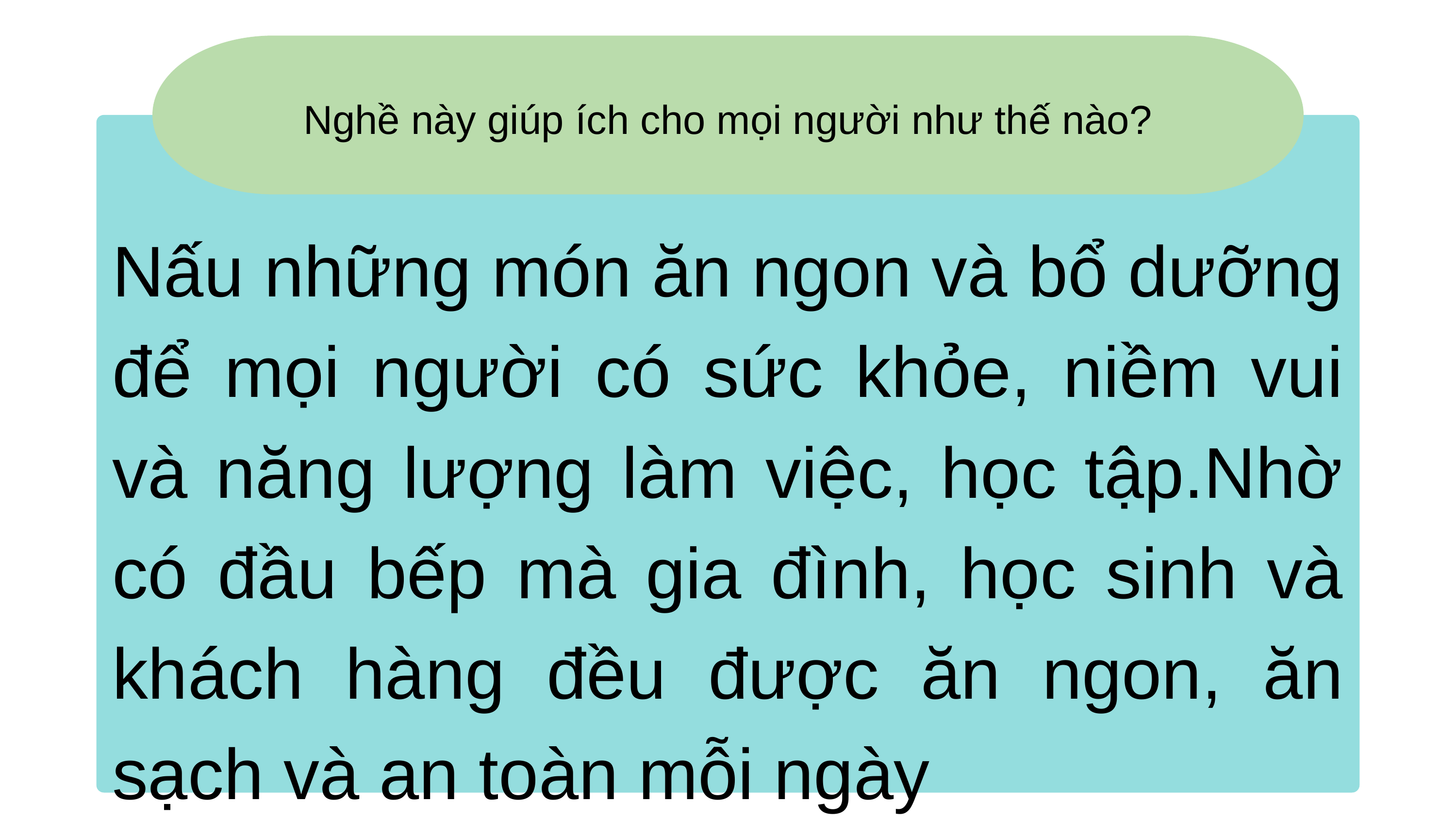

Nghề này giúp ích cho mọi người như thế nào?

Nấu những món ăn ngon và bổ dưỡng để mọi người có sức khỏe, niềm vui và năng lượng làm việc, học tập.Nhờ có đầu bếp mà gia đình, học sinh và khách hàng đều được ăn ngon, ăn sạch và an toàn mỗi ngày